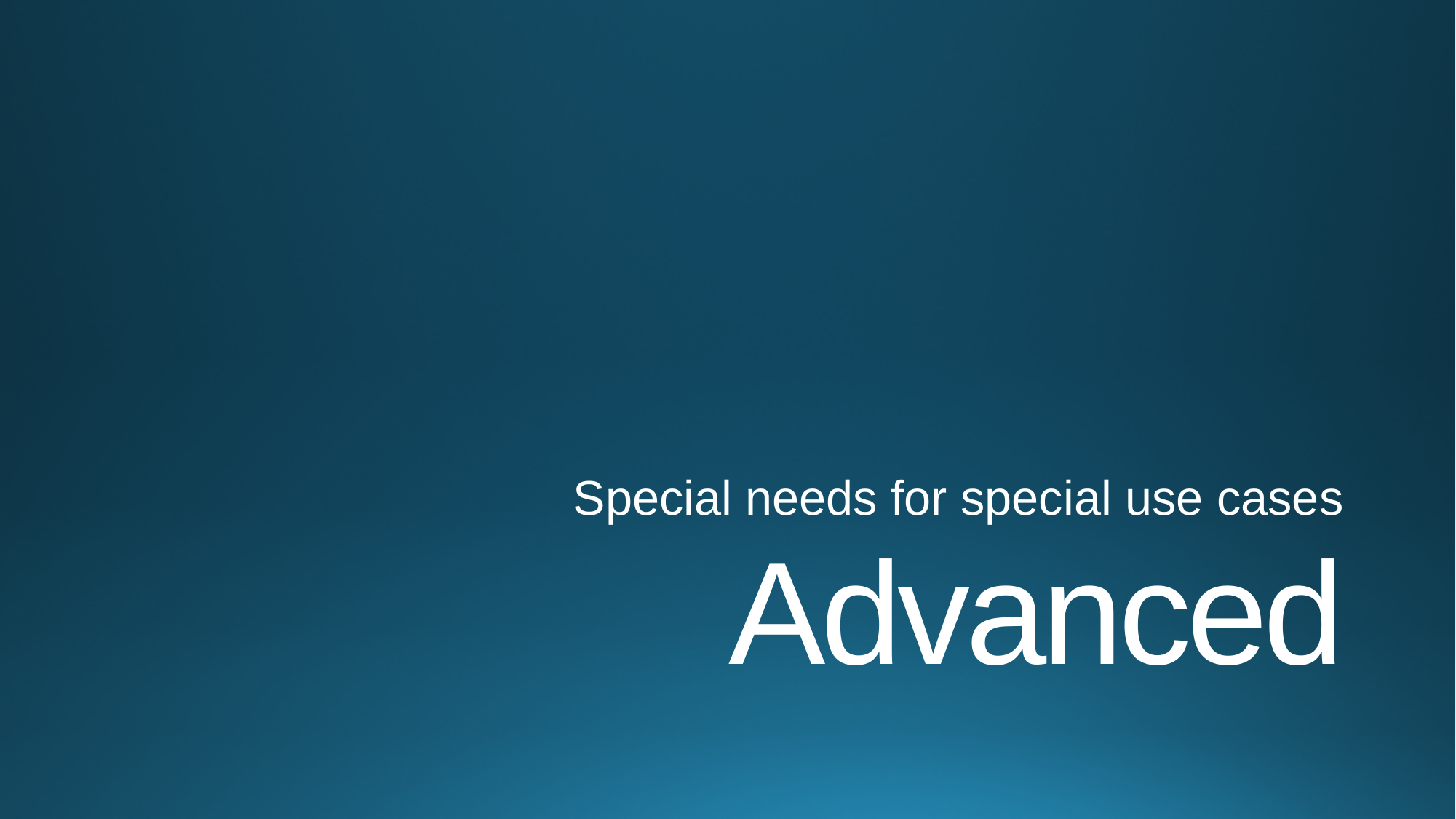

Special needs for special use cases
# Advanced